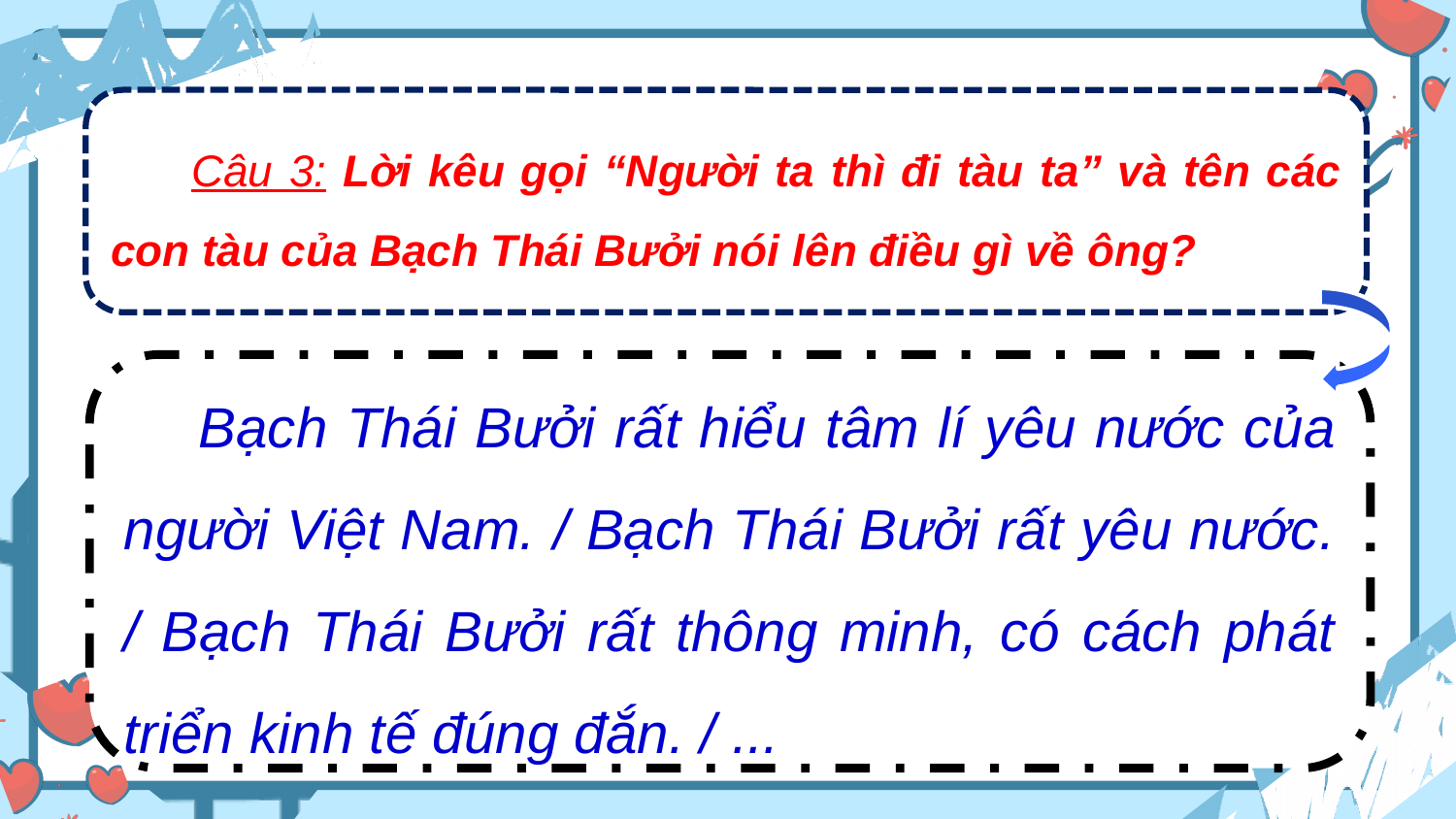

Câu 3: Lời kêu gọi “Người ta thì đi tàu ta” và tên các con tàu của Bạch Thái Bưởi nói lên điều gì về ông?

    Bạch Thái Bưởi rất hiểu tâm lí yêu nước của người Việt Nam. / Bạch Thái Bưởi rất yêu nước. / Bạch Thái Bưởi rất thông minh, có cách phát triển kinh tế đúng đắn. / ...